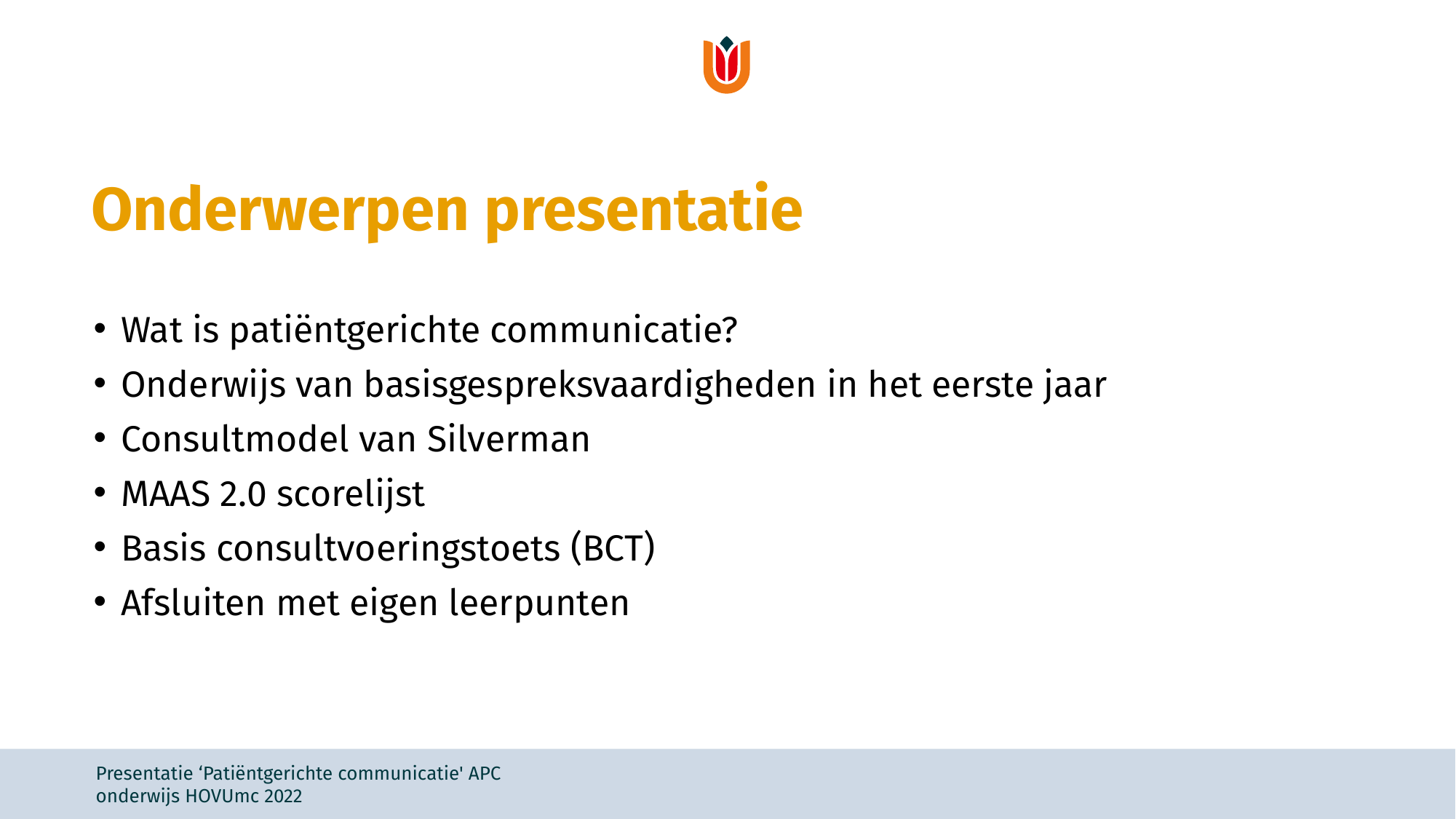

# Onderwerpen presentatie
Wat is patiëntgerichte communicatie?
Onderwijs van basisgespreksvaardigheden in het eerste jaar
Consultmodel van Silverman
MAAS 2.0 scorelijst
Basis consultvoeringstoets (BCT)
Afsluiten met eigen leerpunten
Presentatie ‘Patiëntgerichte communicatie' APC onderwijs HOVUmc 2022